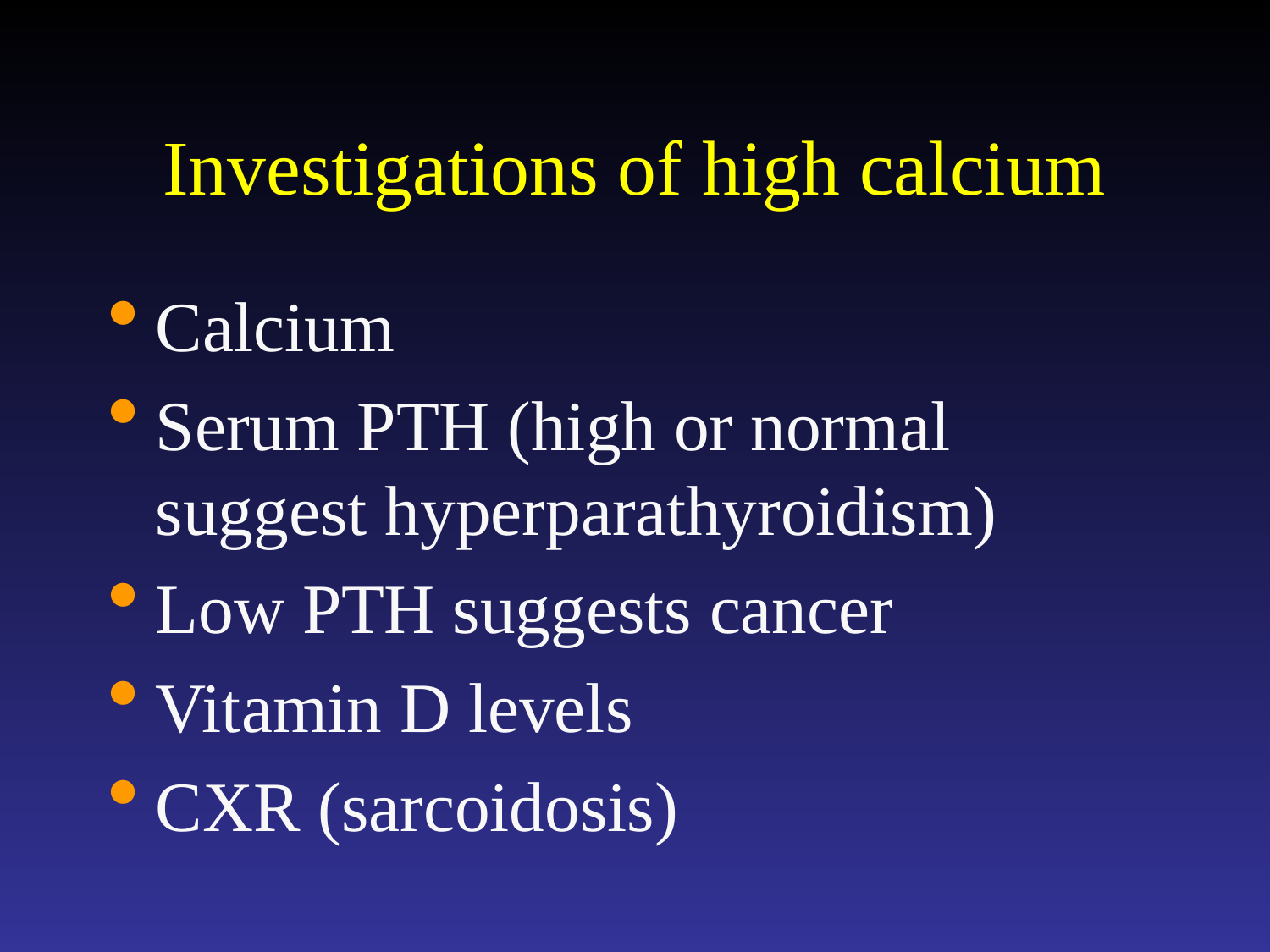

# Investigations of high calcium
Calcium
Serum PTH (high or normal suggest hyperparathyroidism)
Low PTH suggests cancer
Vitamin D levels
CXR (sarcoidosis)